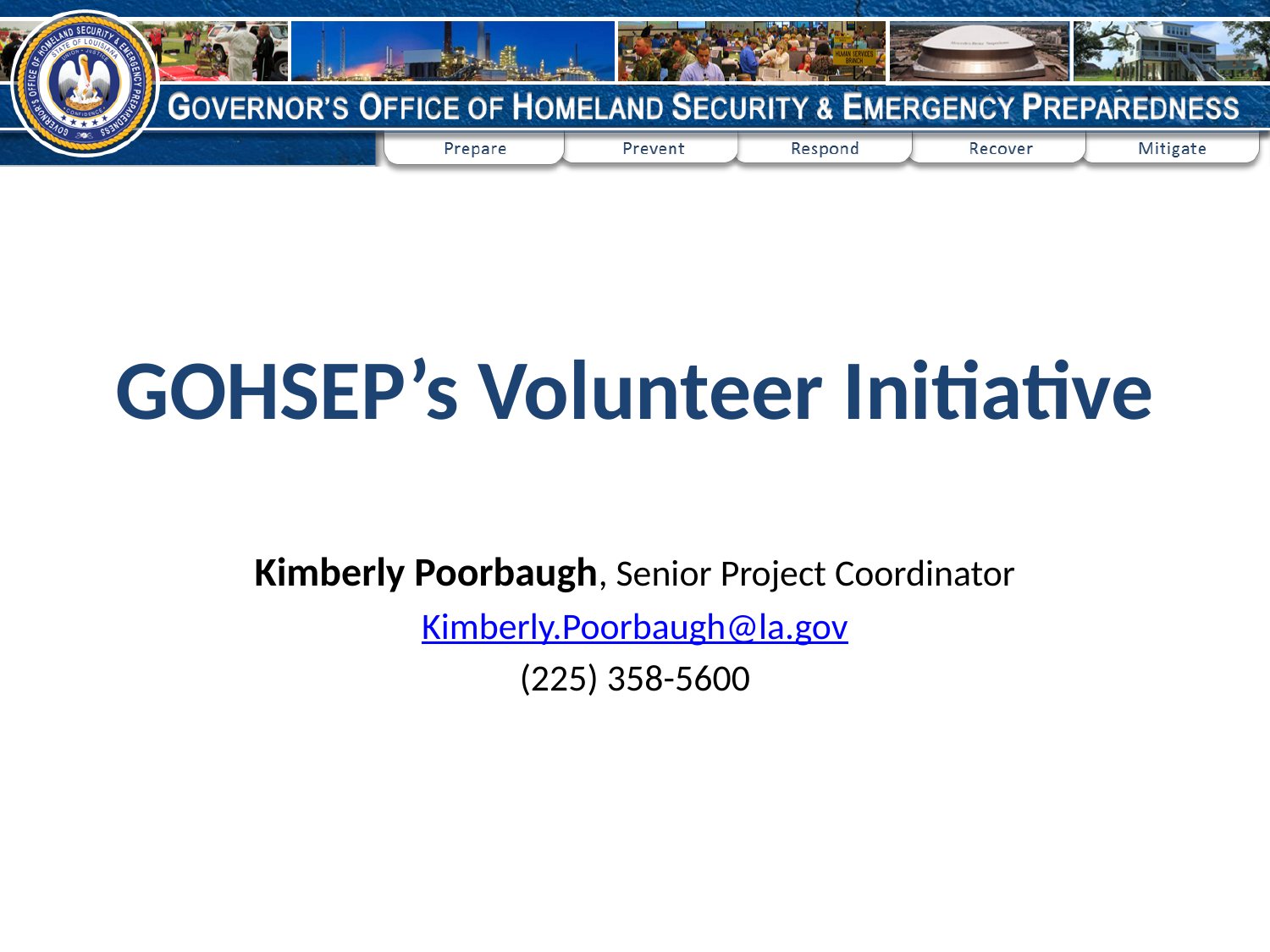

# GOHSEP’s Volunteer Initiative
Kimberly Poorbaugh, Senior Project Coordinator
Kimberly.Poorbaugh@la.gov
(225) 358-5600